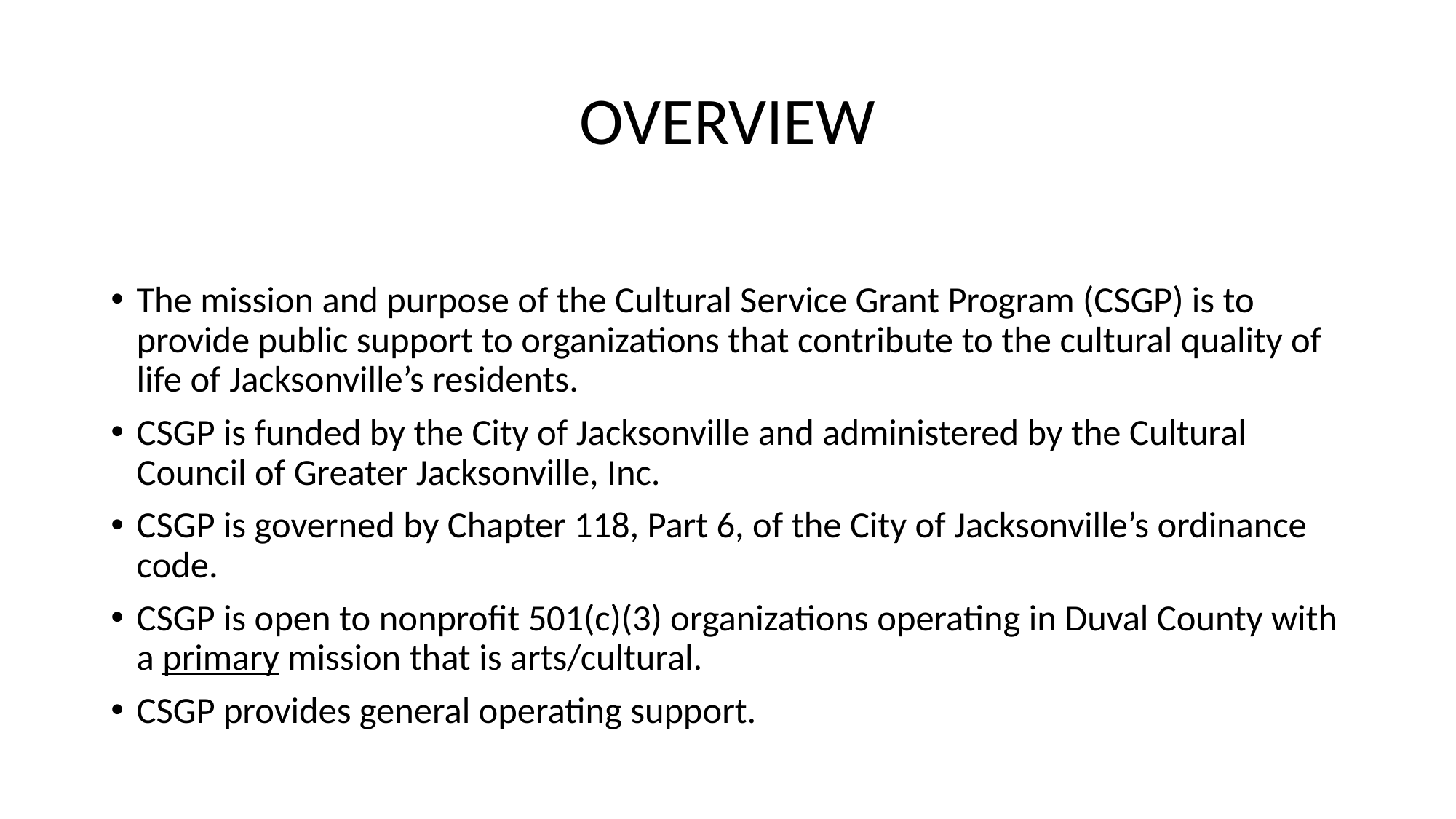

# OVERVIEW

The mission and purpose of the Cultural Service Grant Program (CSGP) is to provide public support to organizations that contribute to the cultural quality of life of Jacksonville’s residents.
CSGP is funded by the City of Jacksonville and administered by the Cultural Council of Greater Jacksonville, Inc.
CSGP is governed by Chapter 118, Part 6, of the City of Jacksonville’s ordinance code.
CSGP is open to nonprofit 501(c)(3) organizations operating in Duval County with a primary mission that is arts/cultural.
CSGP provides general operating support.